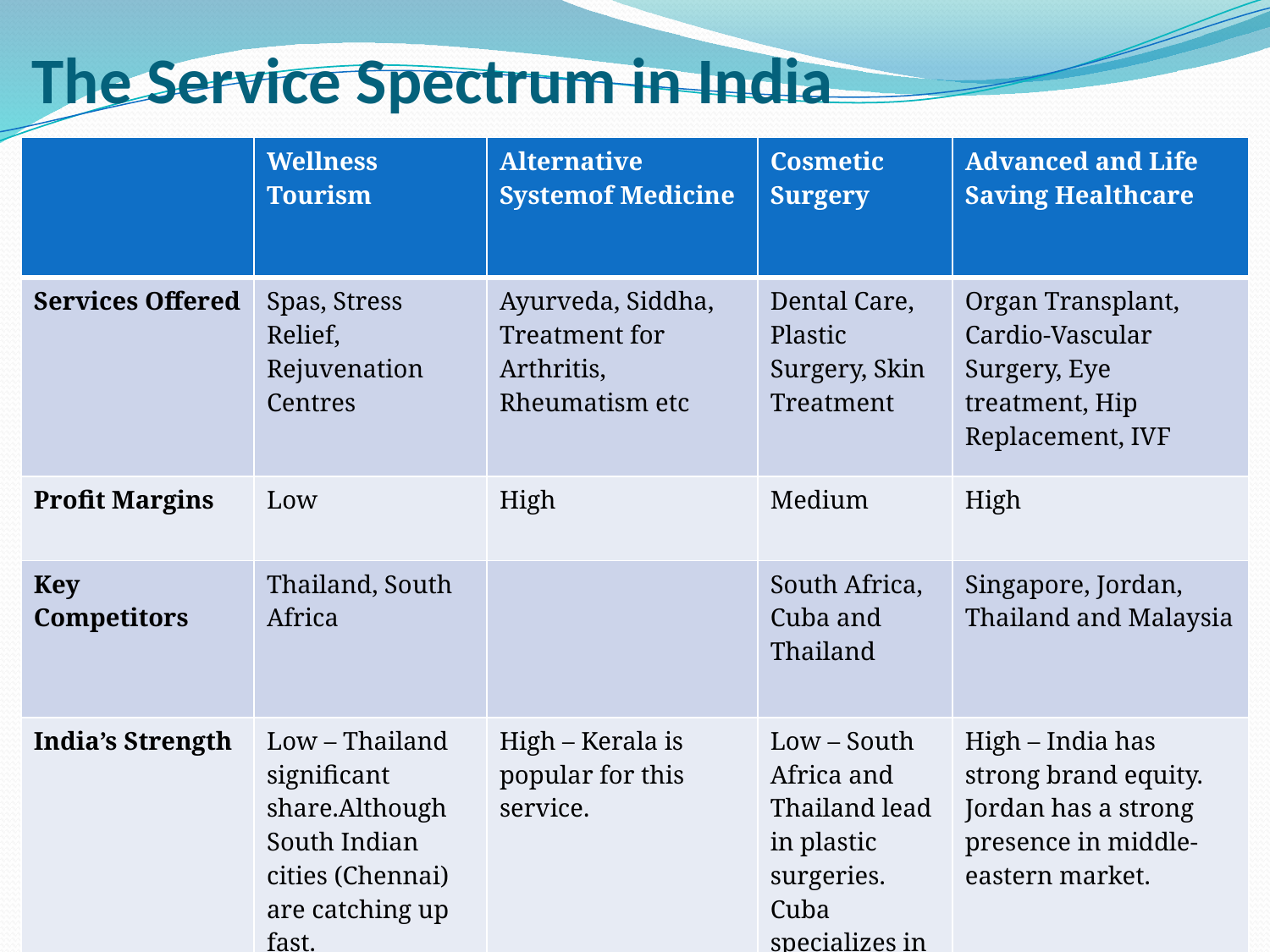

# The Service Spectrum in India
|  | Wellness Tourism | Alternative Systemof Medicine | Cosmetic Surgery | Advanced and Life Saving Healthcare |
| --- | --- | --- | --- | --- |
| Services Offered | Spas, Stress Relief, Rejuvenation Centres | Ayurveda, Siddha, Treatment for Arthritis, Rheumatism etc | Dental Care, Plastic Surgery, Skin Treatment | Organ Transplant, Cardio-Vascular Surgery, Eye treatment, Hip Replacement, IVF |
| Profit Margins | Low | High | Medium | High |
| Key Competitors | Thailand, South Africa |  | South Africa, Cuba and Thailand | Singapore, Jordan, Thailand and Malaysia |
| India’s Strength | Low – Thailand significant share.Although South Indian cities (Chennai) are catching up fast. | High – Kerala is popular for this service. | Low – South Africa and Thailand lead in plastic surgeries. Cuba specializes in skin treatments | High – India has strong brand equity. Jordan has a strong presence in middle-eastern market. |